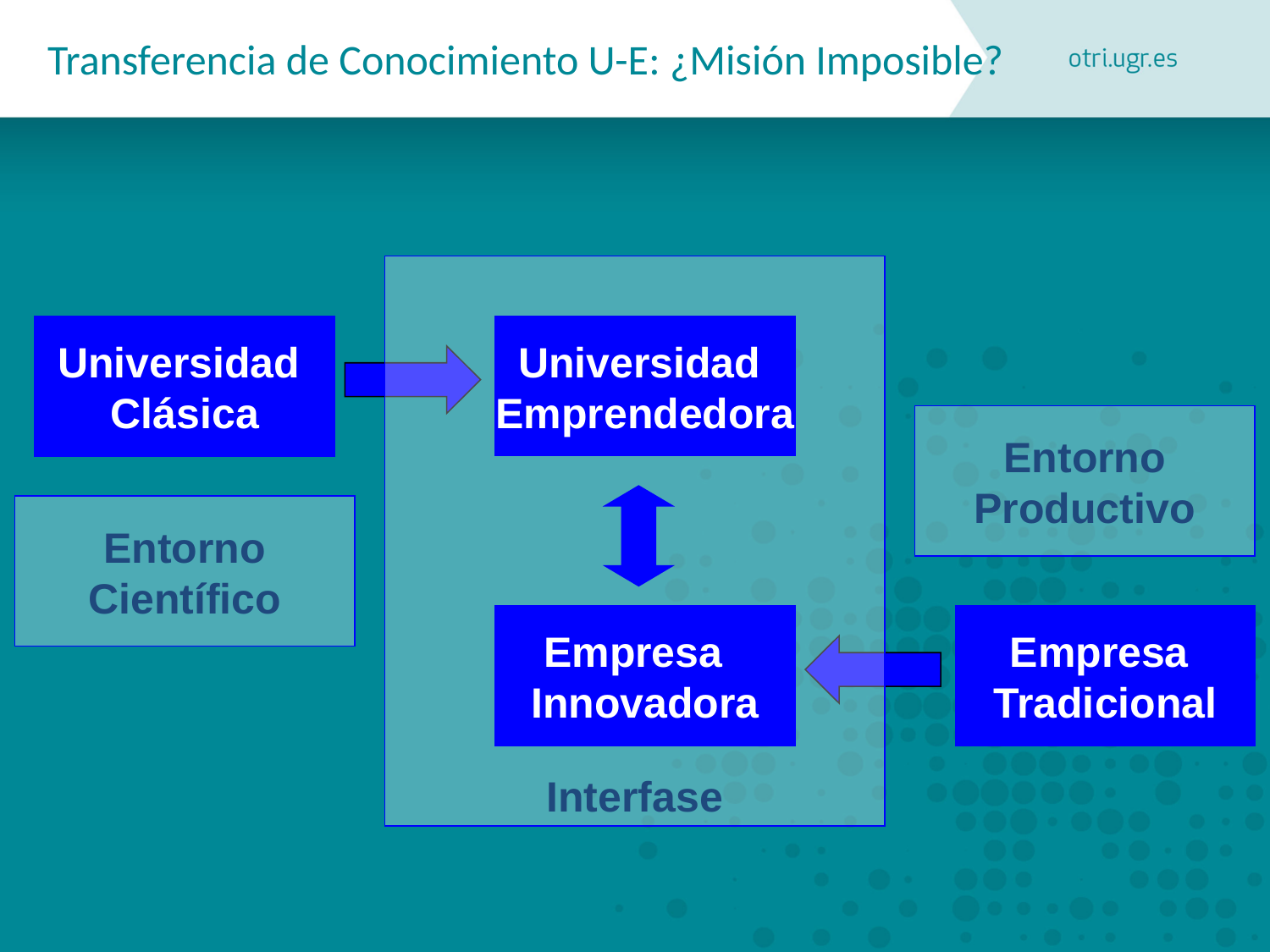

# Transferencia de Conocimiento U-E: ¿Misión Imposible?

Interfase
Universidad
Clásica
Universidad
Emprendedora

Entorno
Productivo

Entorno
Científico
Empresa
Innovadora
Empresa
Tradicional